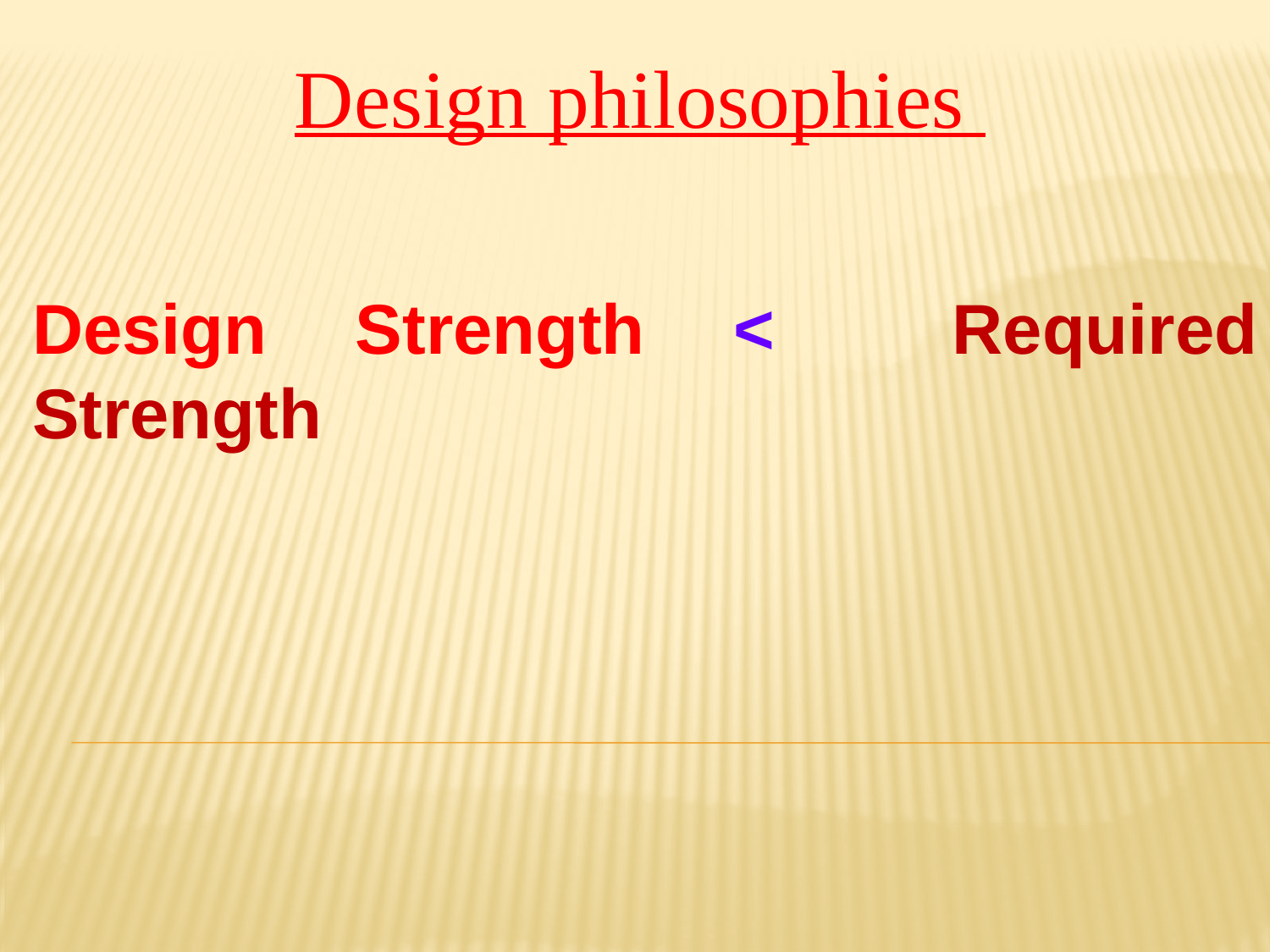

Design philosophies
Design Strength <  Required Strength